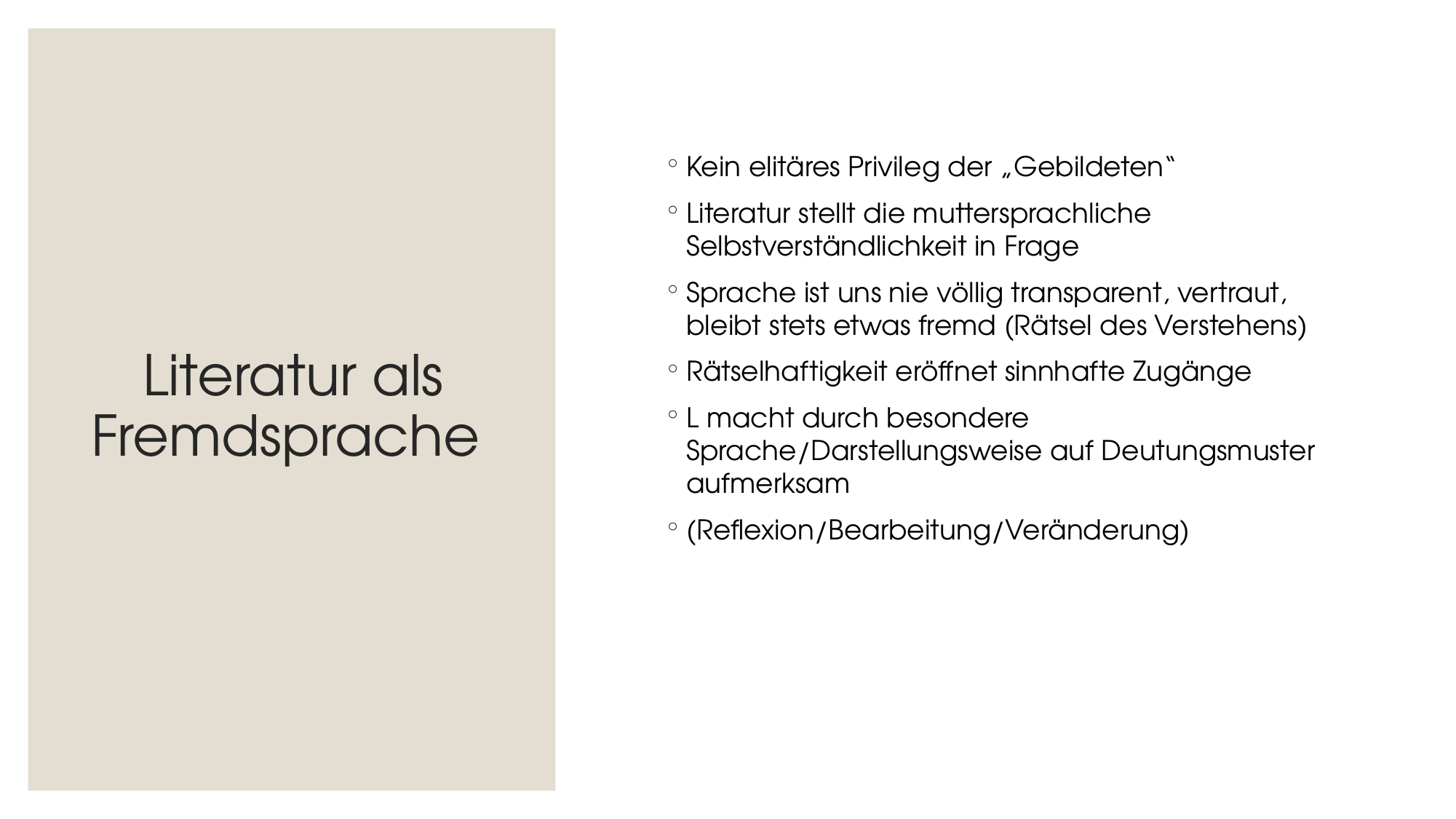

# Literatur als Fremdsprache
Kein elitäres Privileg der „Gebildeten“
Literatur stellt die muttersprachliche Selbstverständlichkeit in Frage
Sprache ist uns nie völlig transparent, vertraut, bleibt stets etwas fremd (Rätsel des Verstehens)
Rätselhaftigkeit eröffnet sinnhafte Zugänge
L macht durch besondere Sprache/Darstellungsweise auf Deutungsmuster aufmerksam
(Reflexion/Bearbeitung/Veränderung)